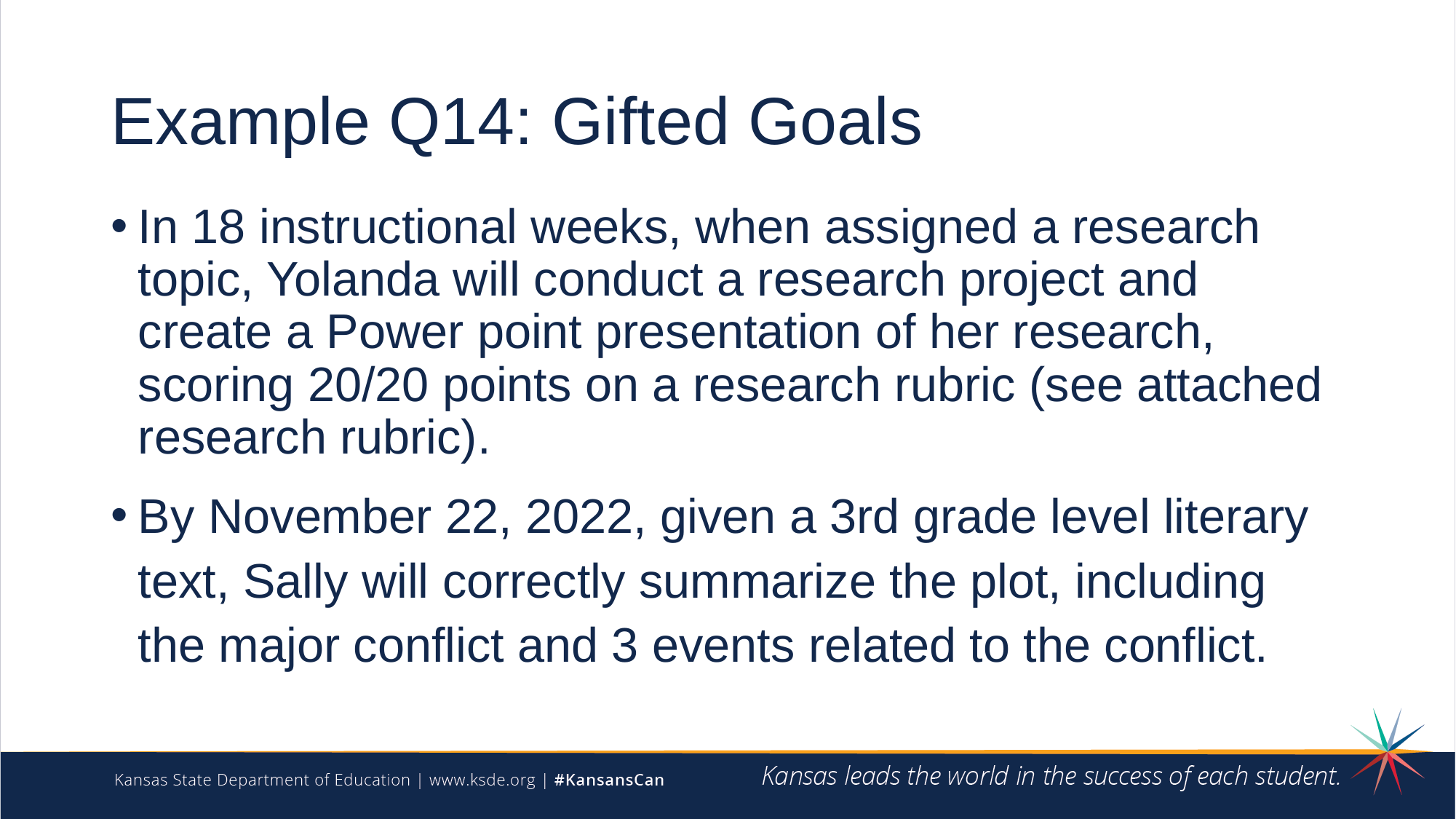

# Example Q14: Gifted Goals
In 18 instructional weeks, when assigned a research topic, Yolanda will conduct a research project and create a Power point presentation of her research, scoring 20/20 points on a research rubric (see attached research rubric).
By November 22, 2022, given a 3rd grade level literary text, Sally will correctly summarize the plot, including the major conflict and 3 events related to the conflict.